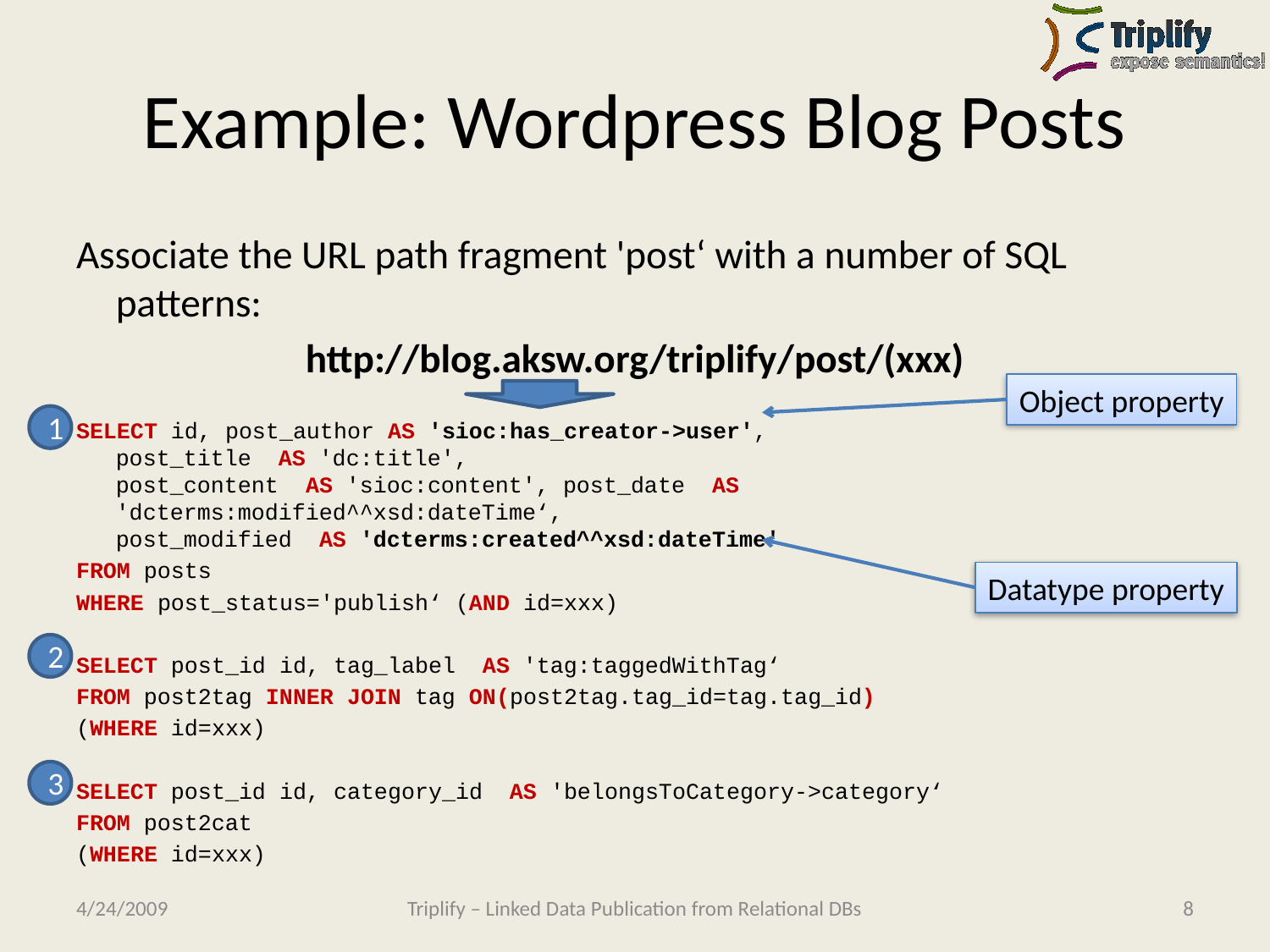

# Example: Wordpress Blog Posts
Associate the URL path fragment 'post‘ with a number of SQL patterns:
http://blog.aksw.org/triplify/post/(xxx)

SELECT id, post_author AS 'sioc:has_creator->user',
post_title  AS 'dc:title',
post_content  AS 'sioc:content', post_date  AS 'dcterms:modified^^xsd:dateTime‘,
post_modified  AS 'dcterms:created^^xsd:dateTime'
FROM posts
WHERE post_status='publish‘ (AND id=xxx)

SELECT post_id id, tag_label  AS 'tag:taggedWithTag‘
FROM post2tag INNER JOIN tag ON(post2tag.tag_id=tag.tag_id)
(WHERE id=xxx)

SELECT post_id id, category_id  AS 'belongsToCategory->category‘
FROM post2cat
(WHERE id=xxx)
Object property

1
Datatype property
2
3
4/24/2009
Triplify – Linked Data Publication from Relational DBs
8